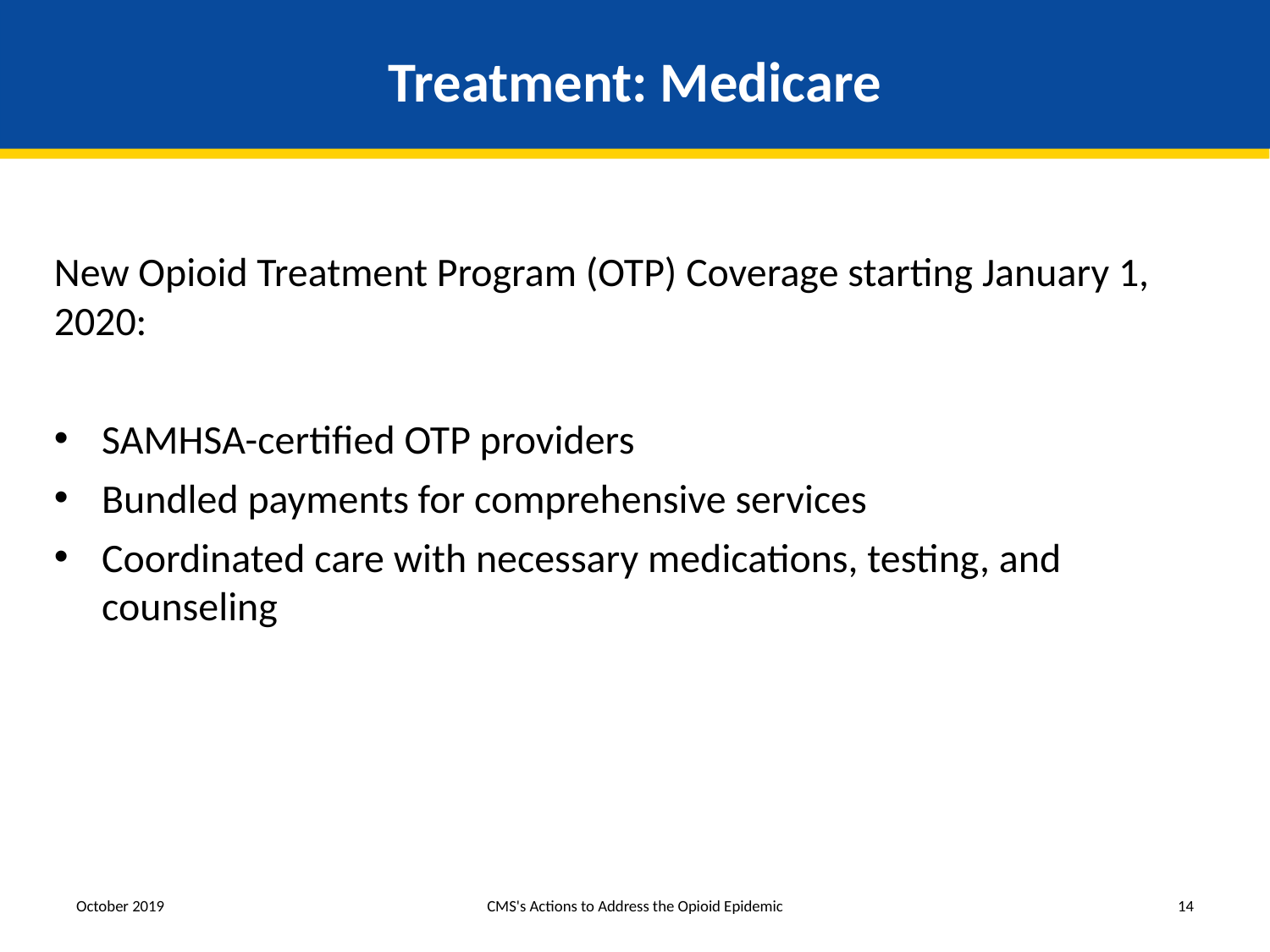

# Treatment: Medicare
New Opioid Treatment Program (OTP) Coverage starting January 1, 2020:

SAMHSA-certified OTP providers
Bundled payments for comprehensive services
Coordinated care with necessary medications, testing, and counseling
October 2019
CMS's Actions to Address the Opioid Epidemic
14